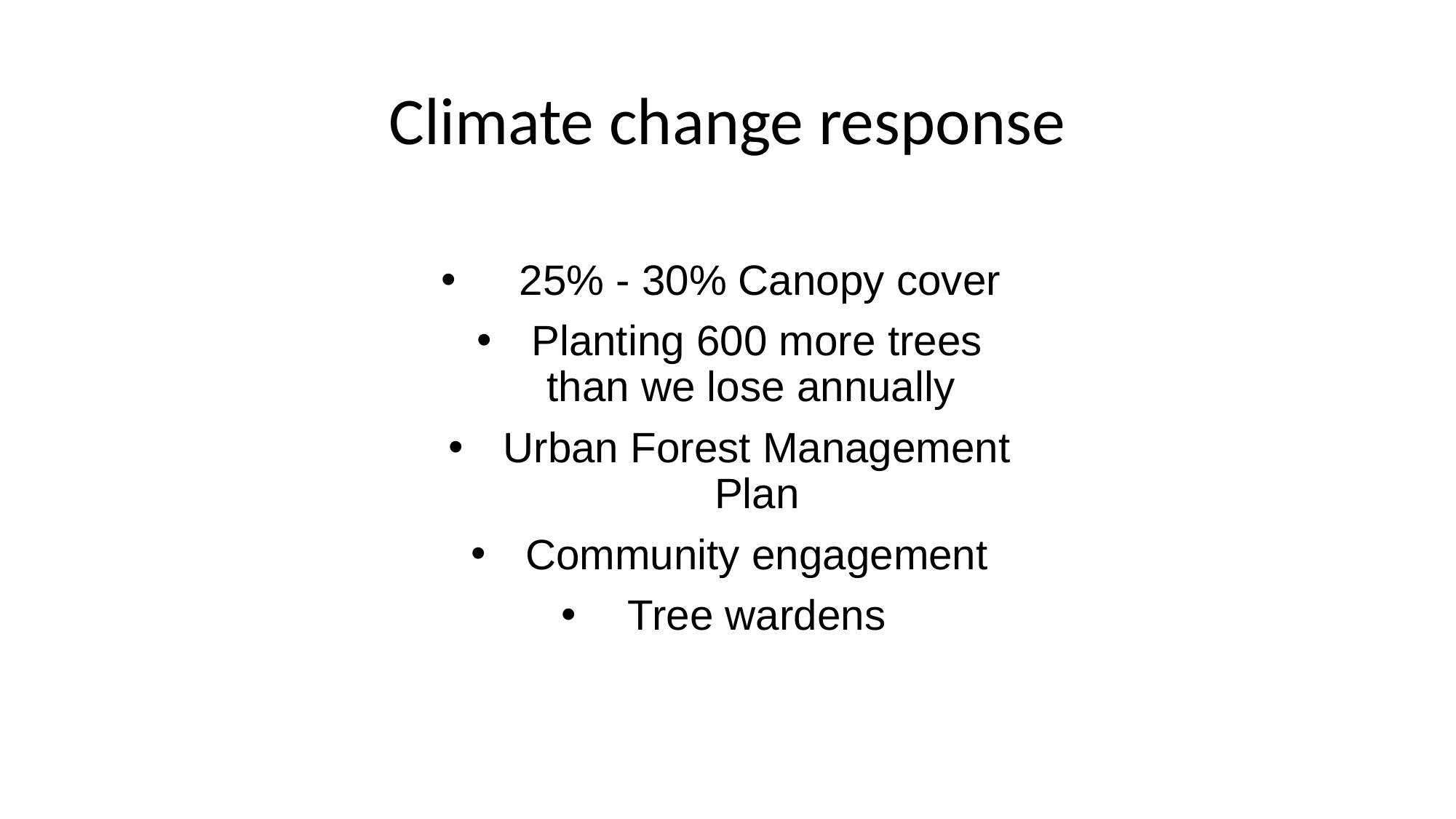

# Climate change response
  25% - 30% Canopy cover
Planting 600 more trees than we lose annually
Urban Forest Management Plan
Community engagement
 Tree wardens